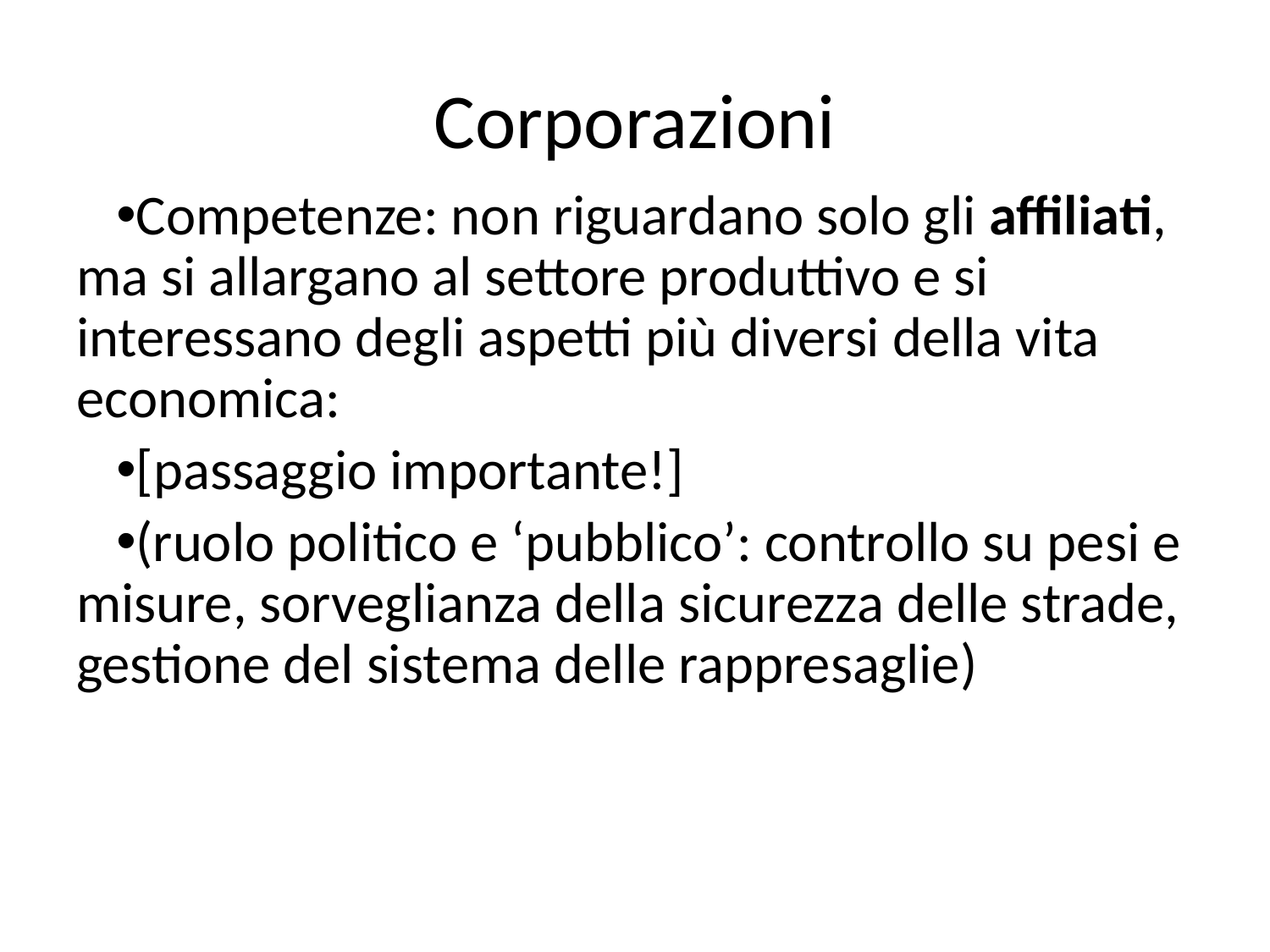

# Corporazioni
Competenze: non riguardano solo gli affiliati, ma si allargano al settore produttivo e si interessano degli aspetti più diversi della vita economica:
[passaggio importante!]
(ruolo politico e ‘pubblico’: controllo su pesi e misure, sorveglianza della sicurezza delle strade, gestione del sistema delle rappresaglie)